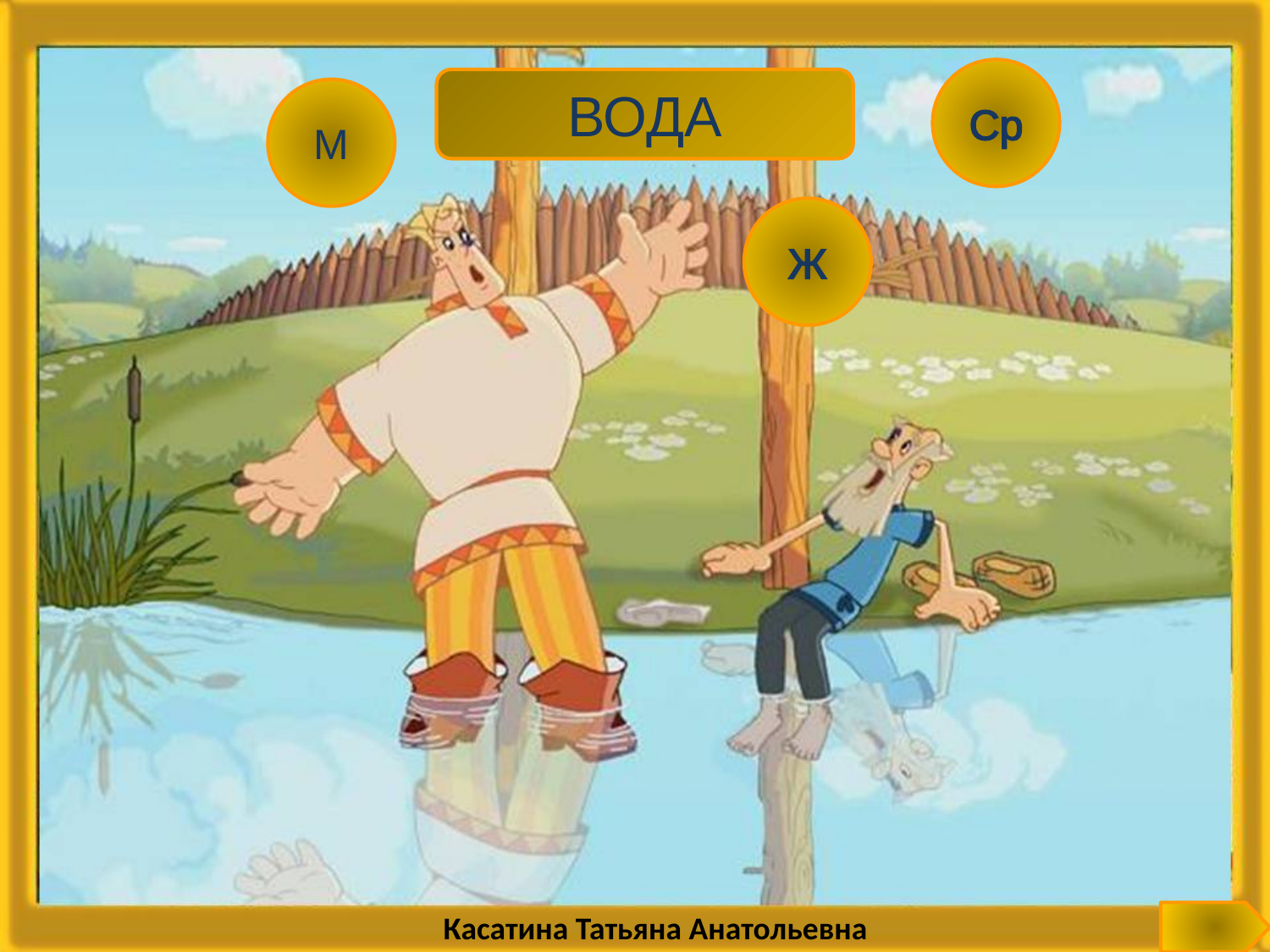

Ср
ВОДА
М
Ж
Касатина Татьяна Анатольевна